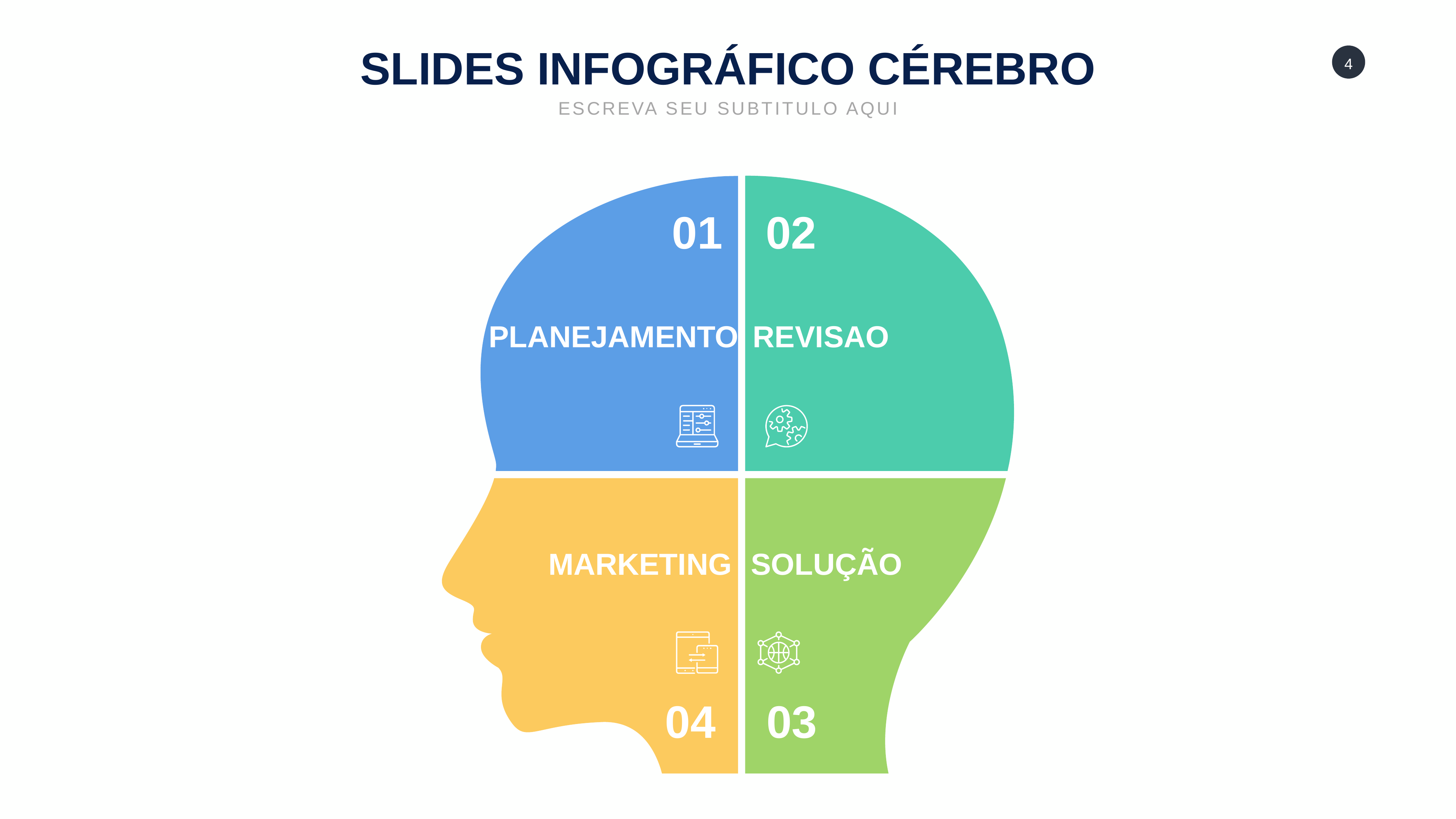

SLIDES INFOGRÁFICO CÉREBRO
ESCREVA SEU SUBTITULO AQUI

01
02
PLANEJAMENTO
REVISAO

MARKETING
SOLUÇÃO

04
03